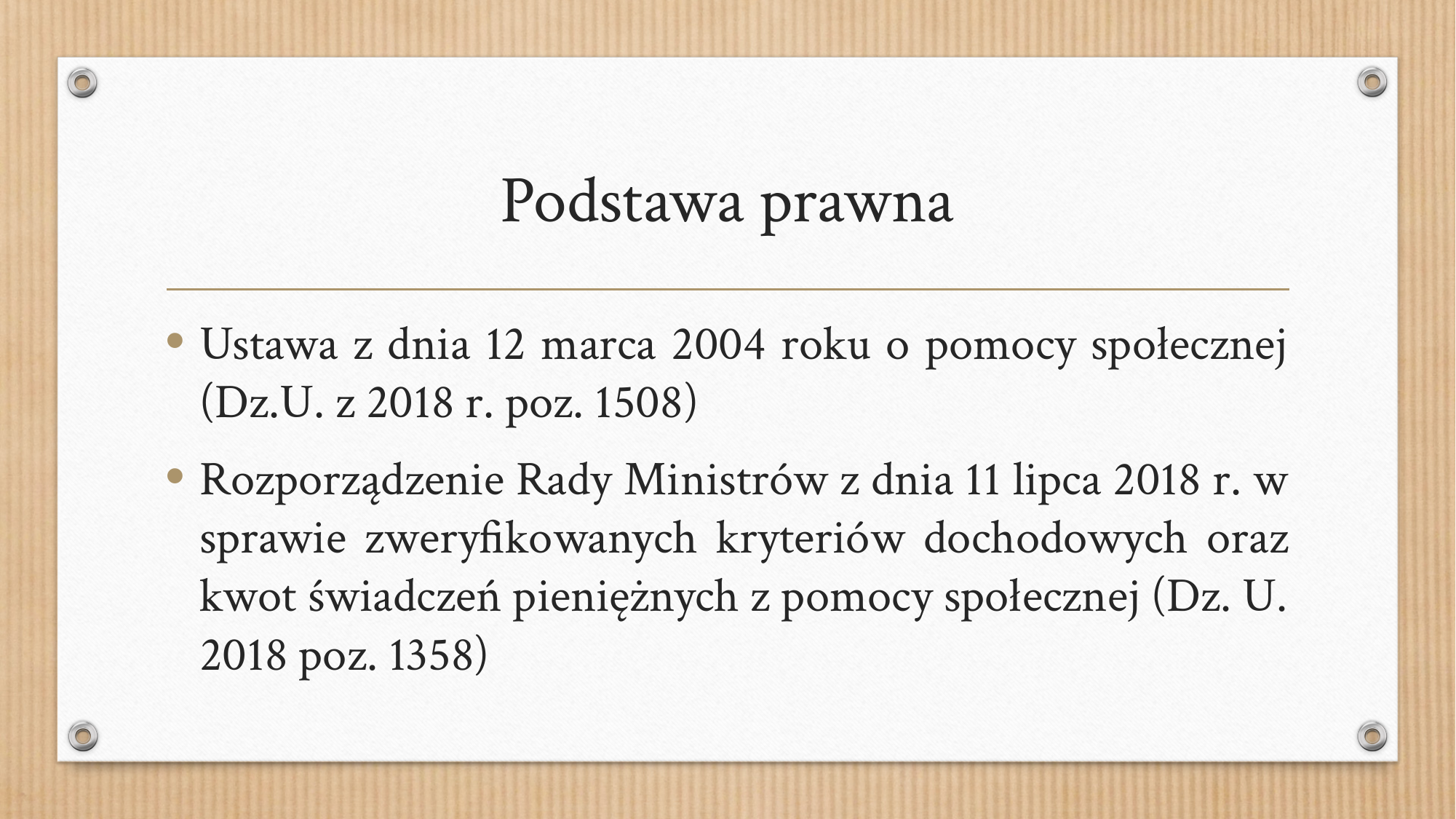

# Podstawa prawna
Ustawa z dnia 12 marca 2004 roku o pomocy społecznej (Dz.U. z 2018 r. poz. 1508)
Rozporządzenie Rady Ministrów z dnia 11 lipca 2018 r. w sprawie zweryfikowanych kryteriów dochodowych oraz kwot świadczeń pieniężnych z pomocy społecznej (Dz. U. 2018 poz. 1358)